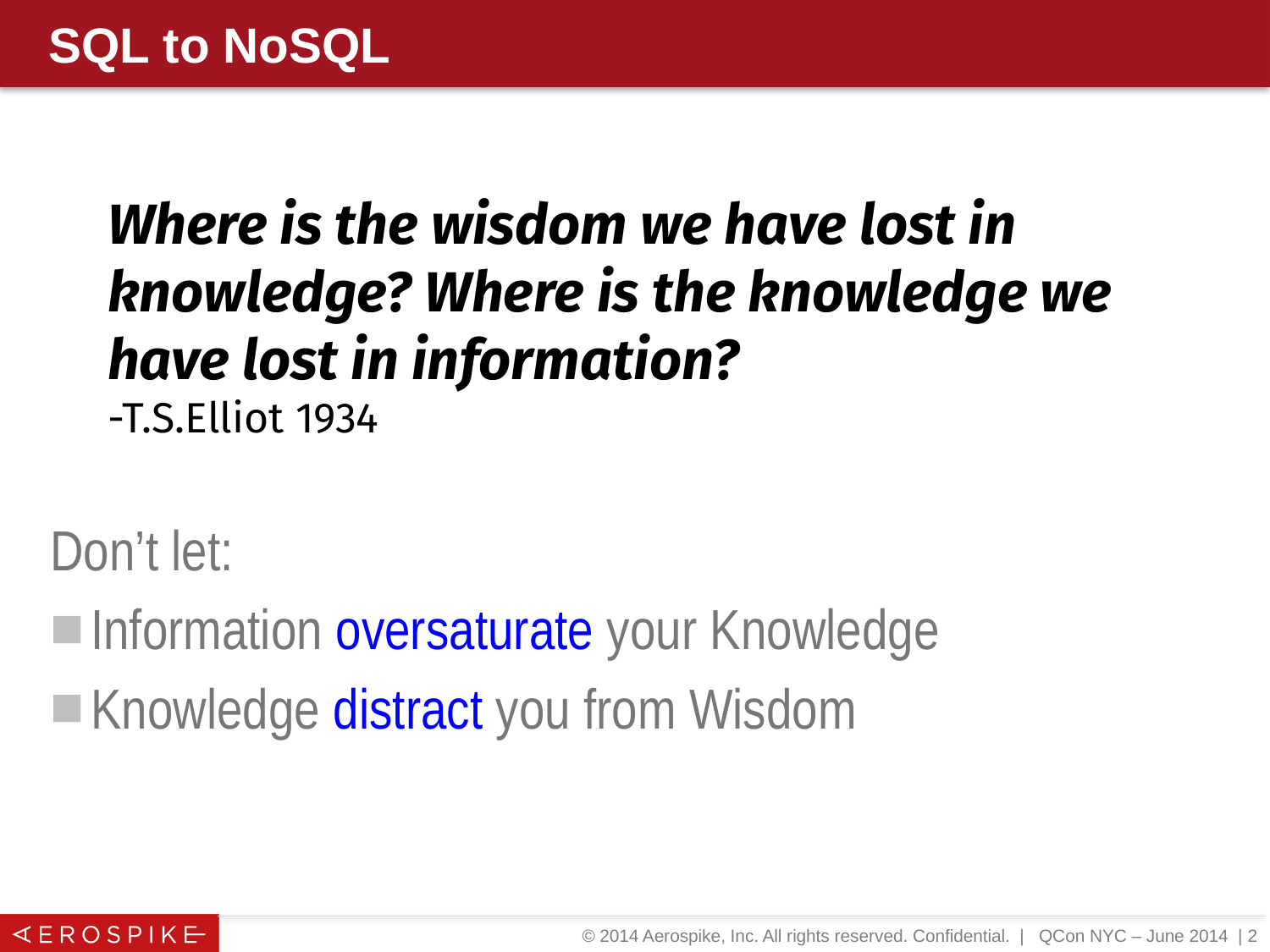

# SQL to NoSQL
Where is the wisdom we have lost in knowledge? Where is the knowledge we have lost in information?
-T.S.Elliot 1934
Don’t let:
Information oversaturate your Knowledge
Knowledge distract you from Wisdom